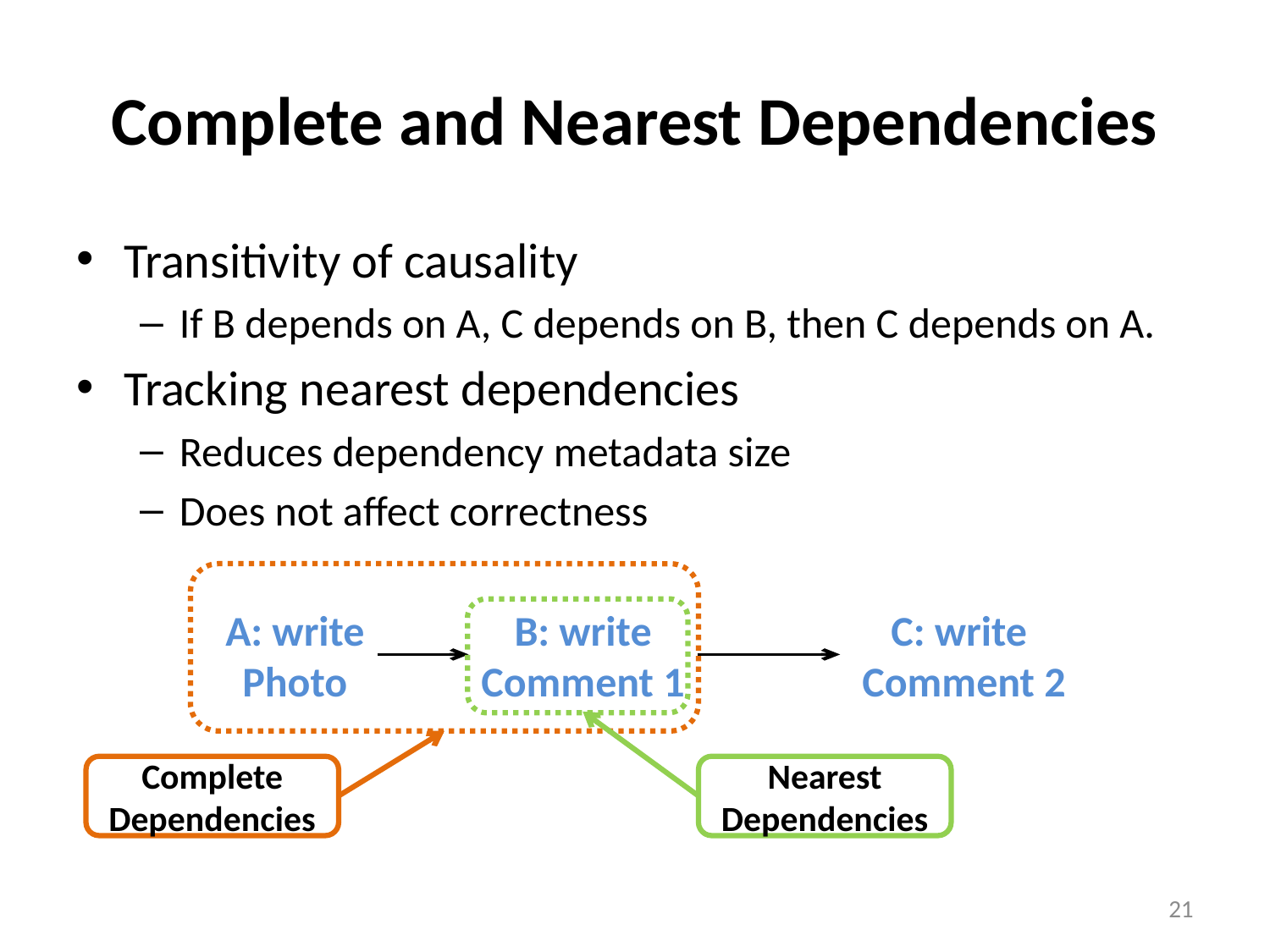

# Complete and Nearest Dependencies
Transitivity of causality
If B depends on A, C depends on B, then C depends on A.
Tracking nearest dependencies
Reduces dependency metadata size
Does not affect correctness

A: write
Photo
B: write
Comment 1
C: write
 Comment 2

Complete Dependencies
Nearest Dependencies
21